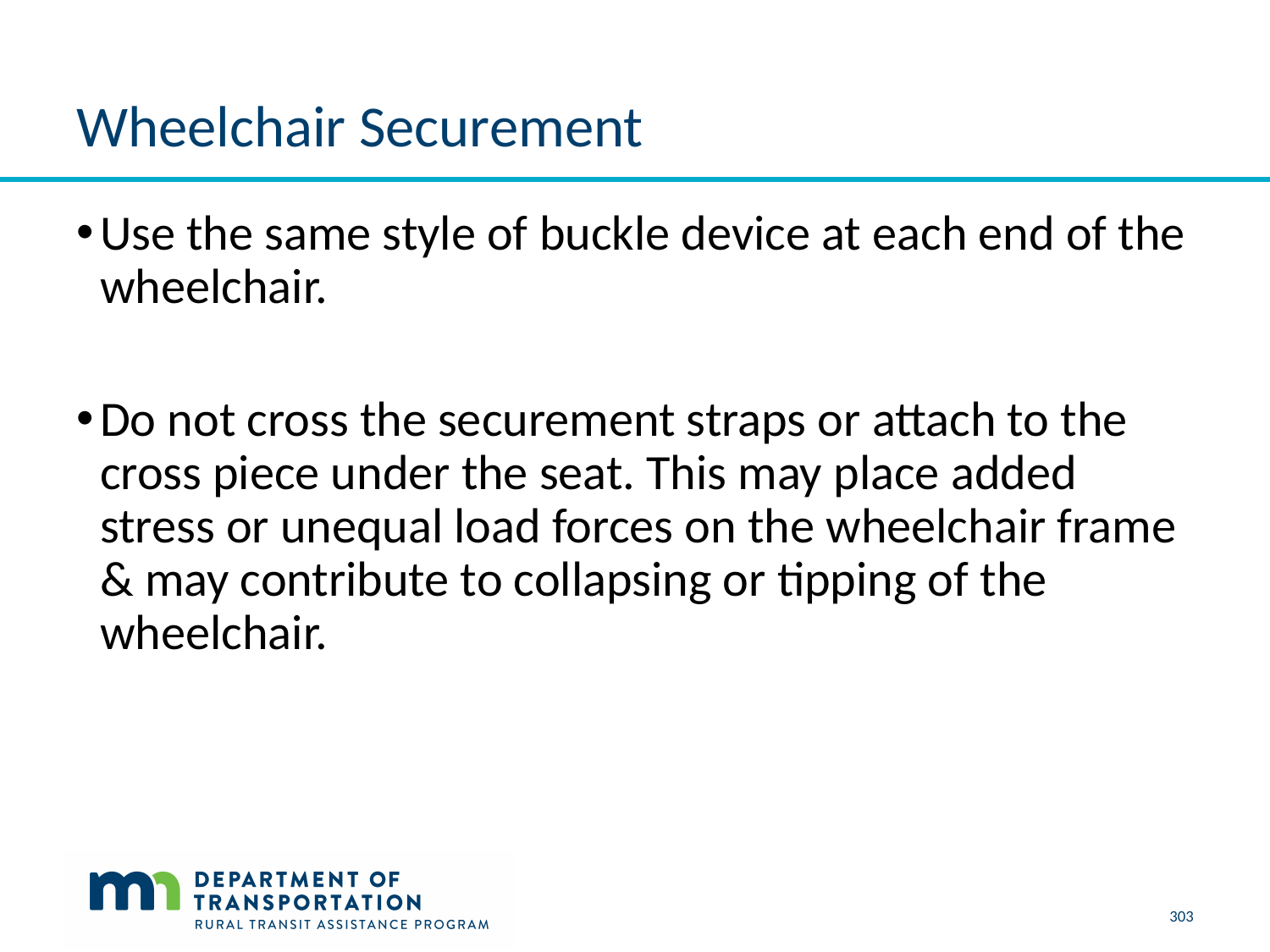

# Wheelchair Securement
Use the same style of buckle device at each end of the wheelchair.

Do not cross the securement straps or attach to the cross piece under the seat. This may place added stress or unequal load forces on the wheelchair frame & may contribute to collapsing or tipping of the wheelchair.

303